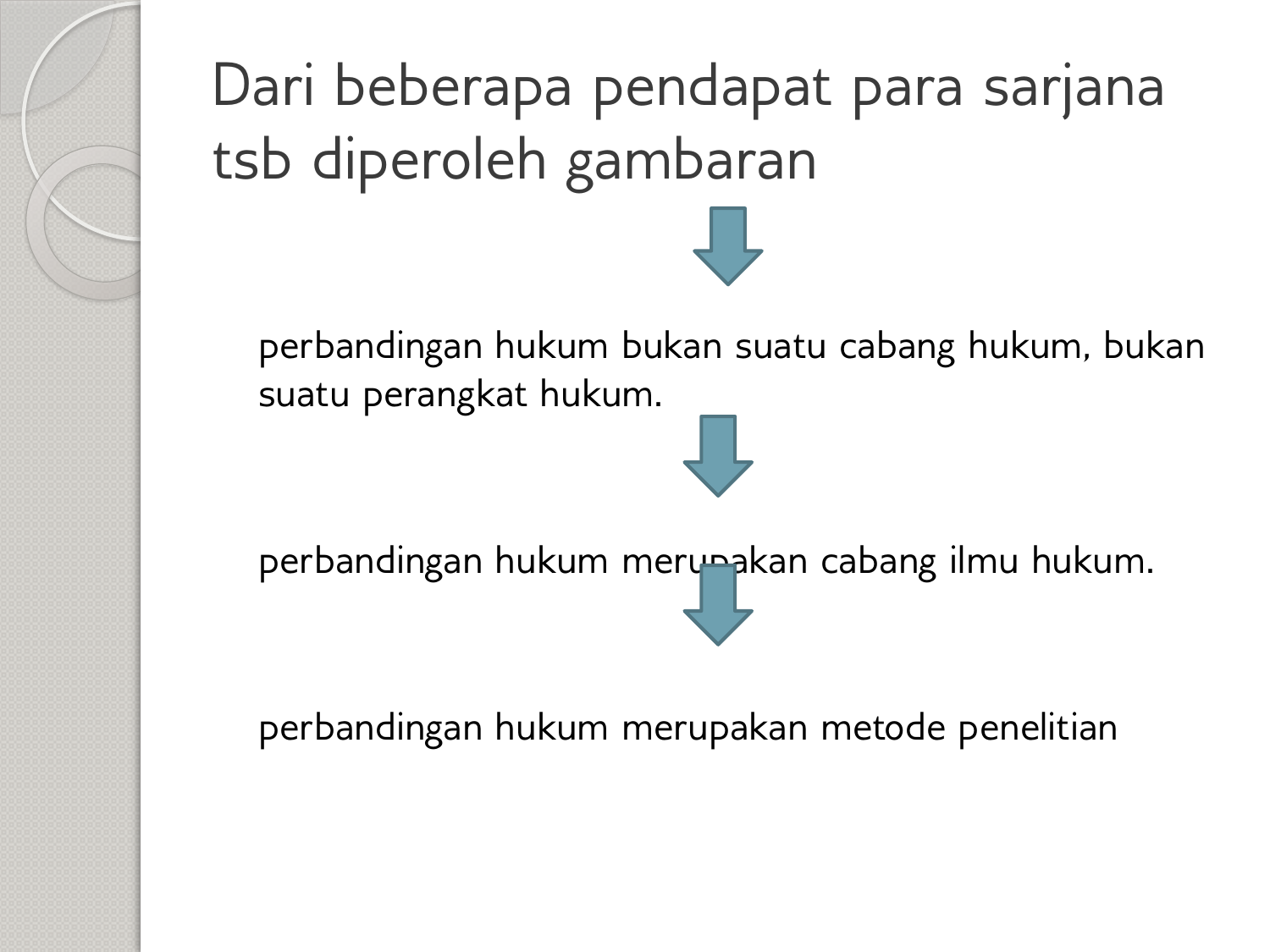

# Dari beberapa pendapat para sarjana tsb diperoleh gambaran

	perbandingan hukum bukan suatu cabang hukum, bukan suatu perangkat hukum.

	perbandingan hukum merupakan cabang ilmu hukum.

	perbandingan hukum merupakan metode penelitian